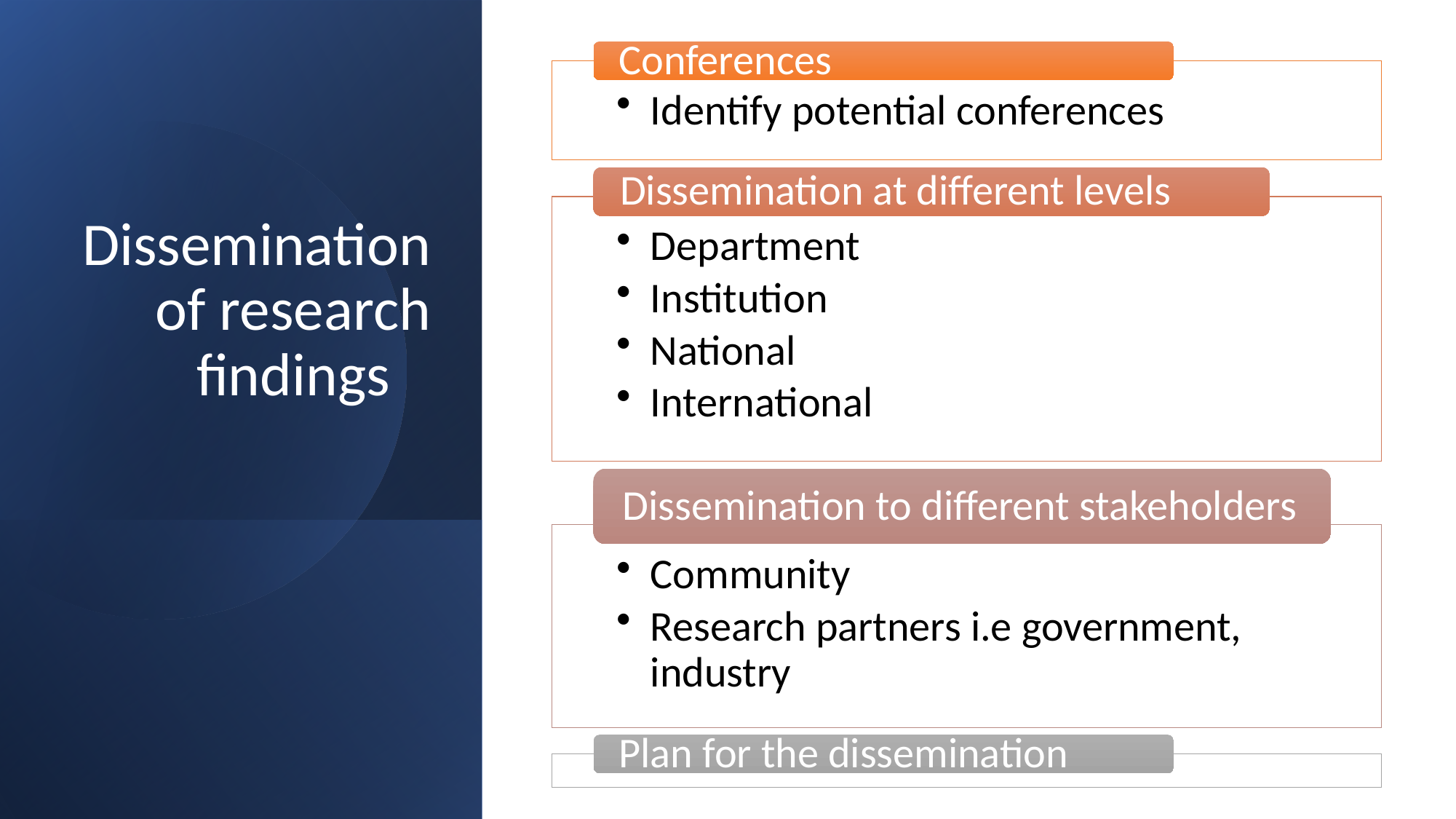

Identify potential conferences
Conferences
Department
Institution
National
International
Dissemination at different levels
Community
Research partners i.e government, industry
Dissemination to different stakeholders
Plan for the dissemination

# Dissemination of research findings